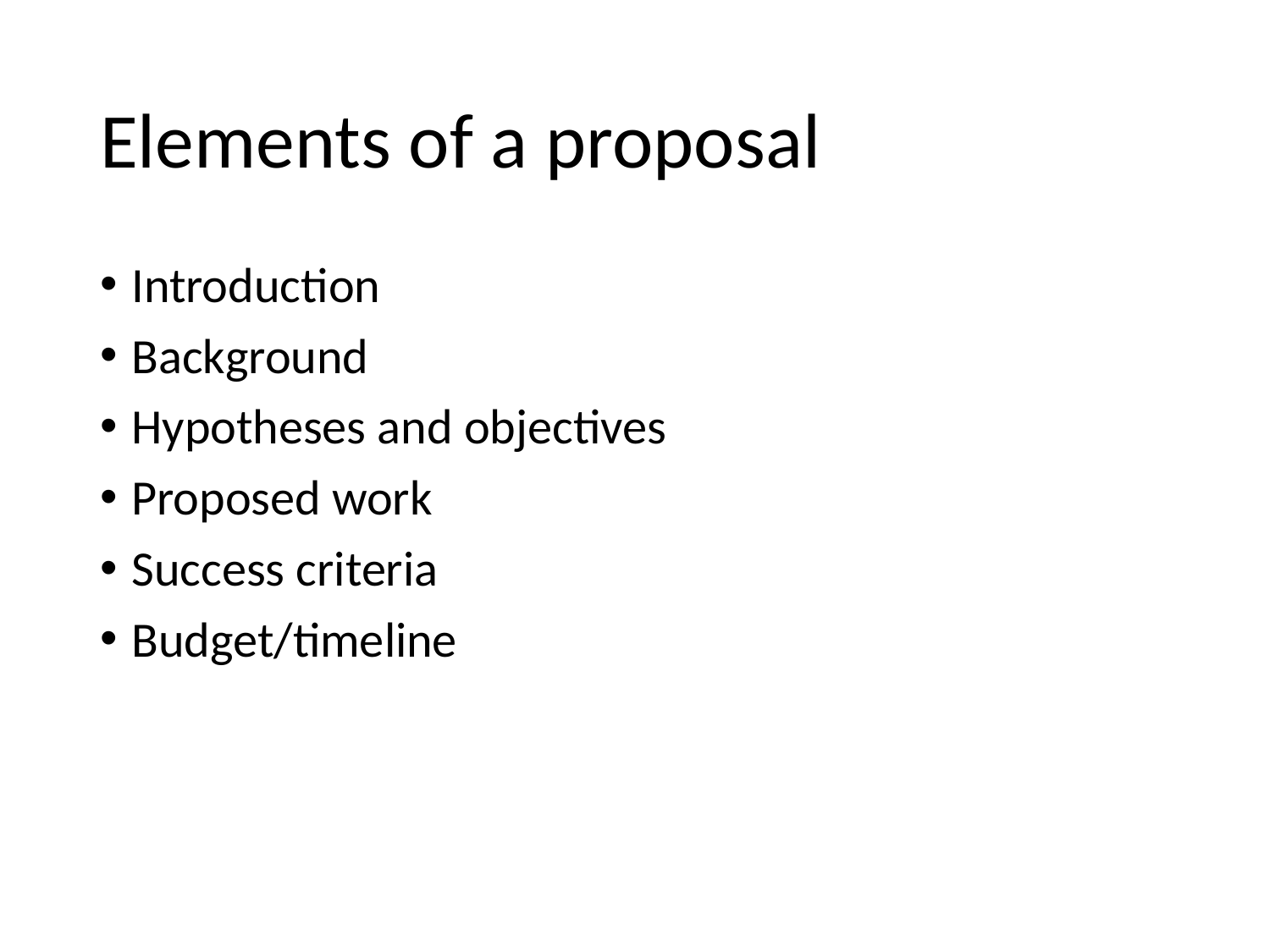

# Elements of a proposal
Introduction
Background
Hypotheses and objectives
Proposed work
Success criteria
Budget/timeline